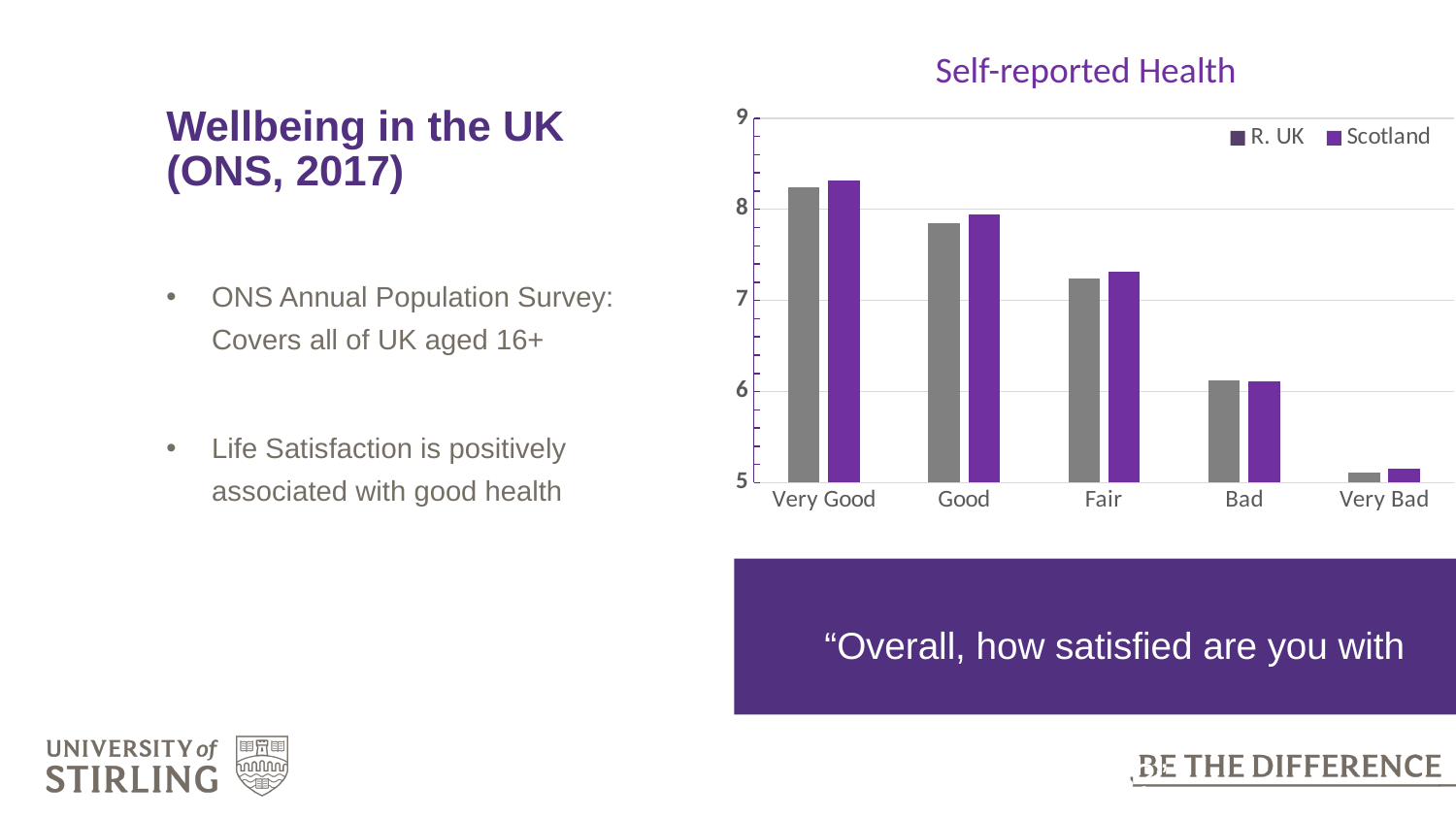

### Chart

| Category | R. UK | Scotland |
|---|---|---|
| Very Good | 8.24006 | 8.31751 |
| Good | 7.84791 | 7.94197 |
| Fair | 7.24604 | 7.3121 |
| Bad | 6.12062 | 6.11592 |
| Very Bad | 5.10755 | 5.14878 |
Self-reported Health
# Wellbeing in the UK (ONS, 2017)
ONS Annual Population Survey: Covers all of UK aged 16+

Life Satisfaction is positively associated with good health

“Overall, how satisfied are you with your life nowadays?”